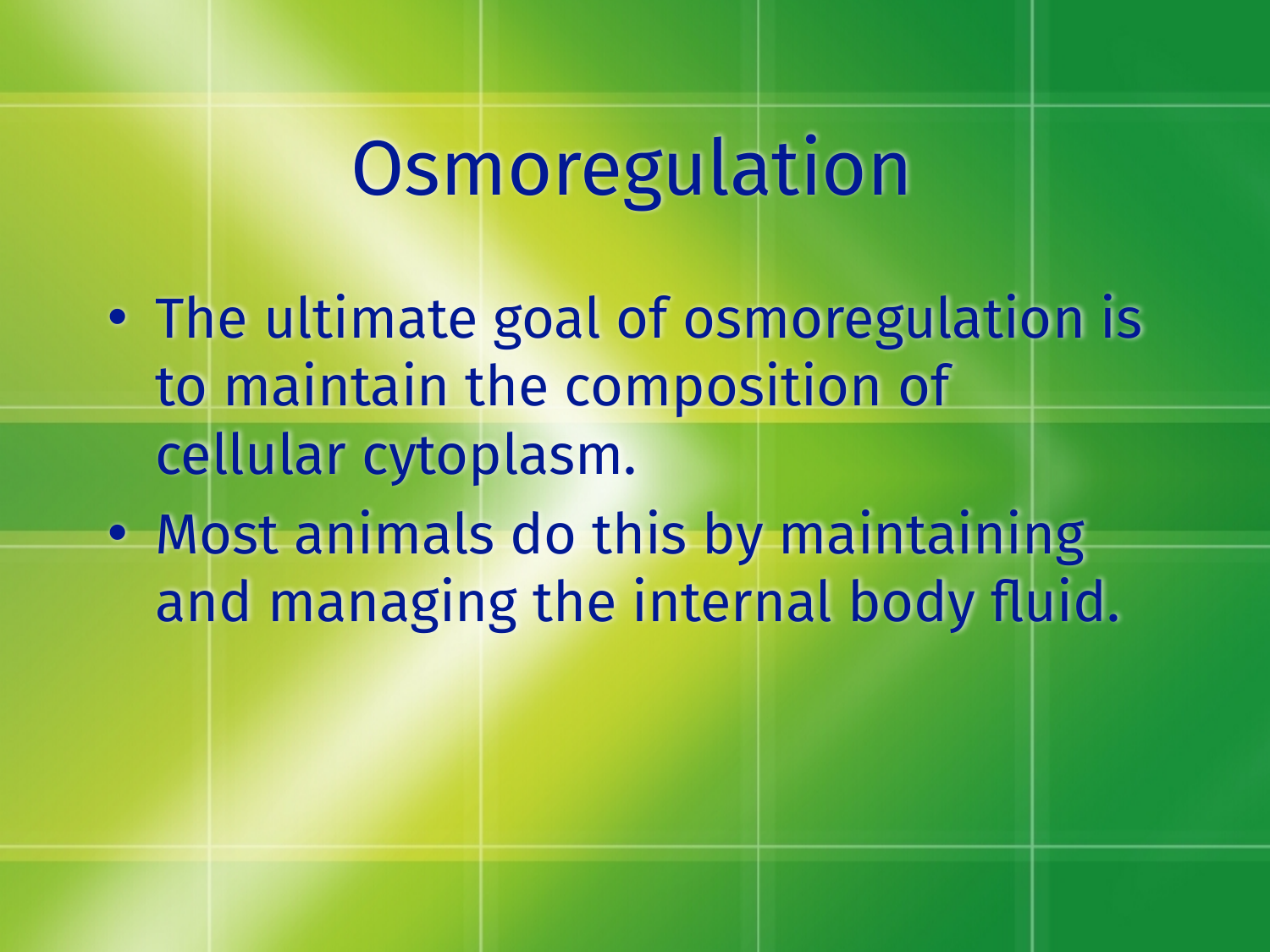

# Osmoregulation
The ultimate goal of osmoregulation is to maintain the composition of cellular cytoplasm.
Most animals do this by maintaining and managing the internal body fluid.